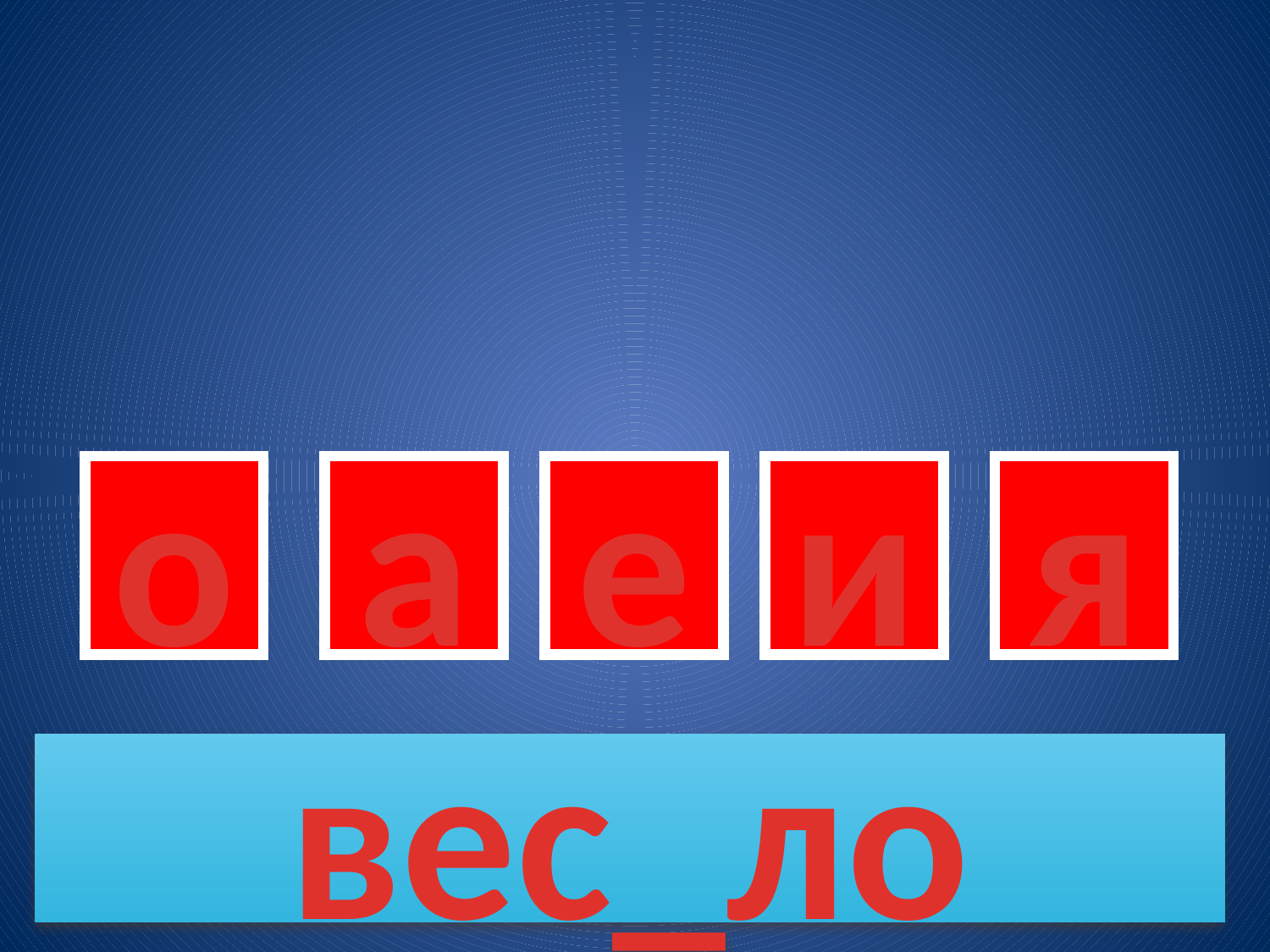

о
а
е
и
я
вес_ло
13